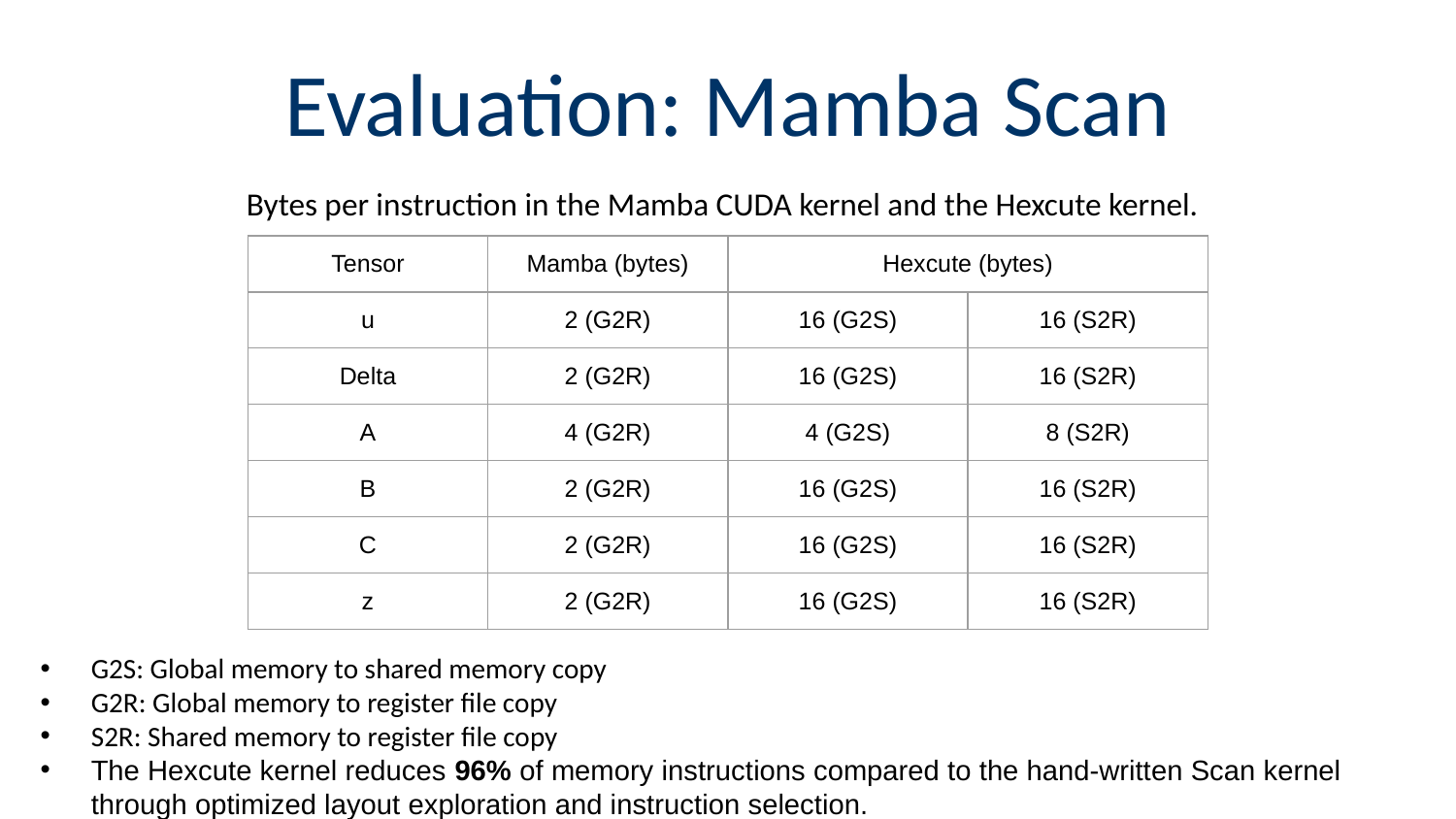

# Evaluation: Mamba Scan
Bytes per instruction in the Mamba CUDA kernel and the Hexcute kernel.
| Tensor | Mamba (bytes) | Hexcute (bytes) |  |
| --- | --- | --- | --- |
| u | 2 (G2R) | 16 (G2S) | 16 (S2R) |
| Delta | 2 (G2R) | 16 (G2S) | 16 (S2R) |
| A | 4 (G2R) | 4 (G2S) | 8 (S2R) |
| B | 2 (G2R) | 16 (G2S) | 16 (S2R) |
| C | 2 (G2R) | 16 (G2S) | 16 (S2R) |
| z | 2 (G2R) | 16 (G2S) | 16 (S2R) |
G2S: Global memory to shared memory copy
G2R: Global memory to register file copy
S2R: Shared memory to register file copy
The Hexcute kernel reduces 96% of memory instructions compared to the hand-written Scan kernel through optimized layout exploration and instruction selection.